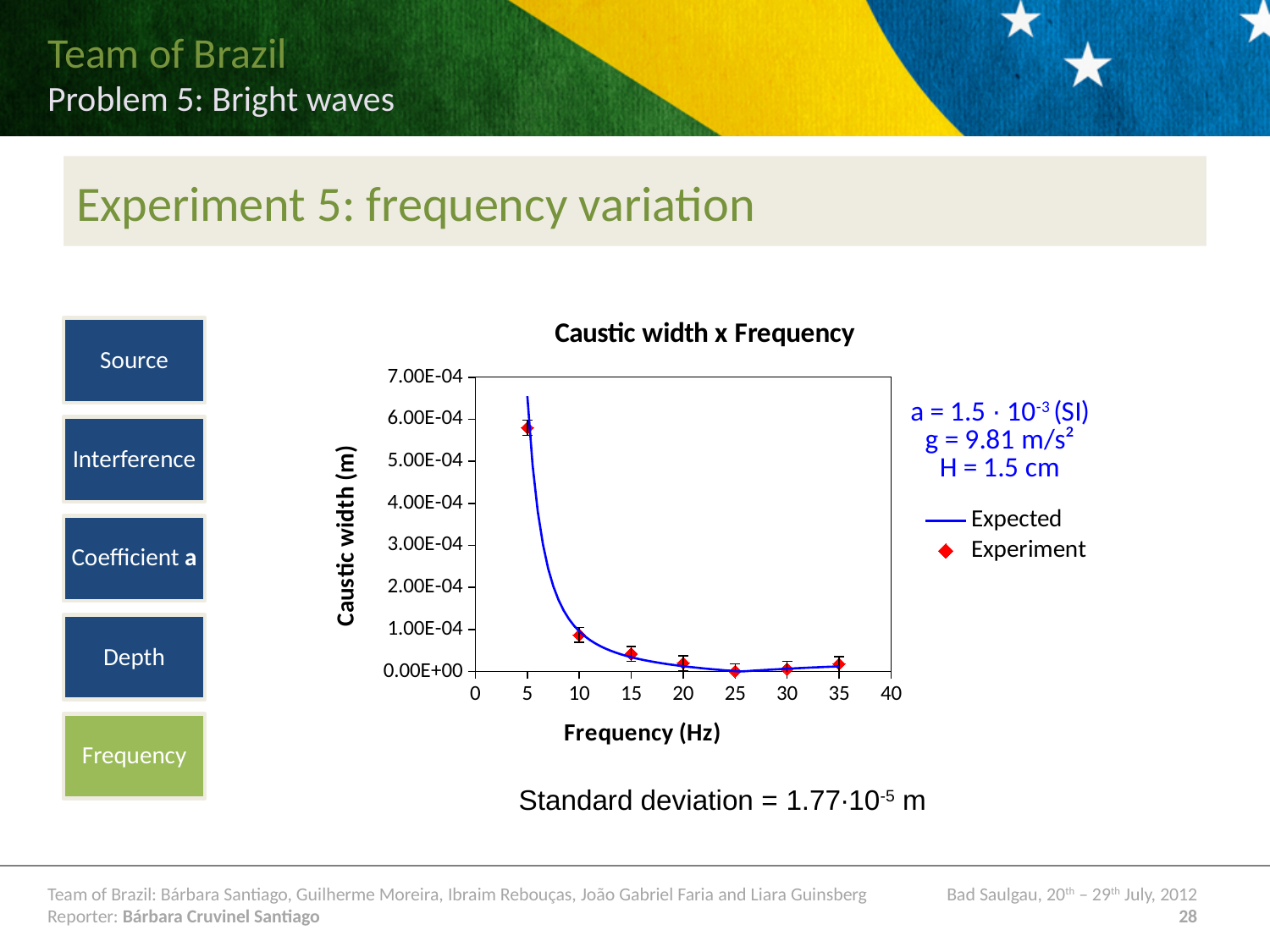

# Experiment 5: frequency variation
Source
Interference
Coefficient a
Depth
Frequency

### Chart: Caustic width x Frequency

| Category |  |  |
|---|---|---|
Standard deviation = 1.77∙10-5 m